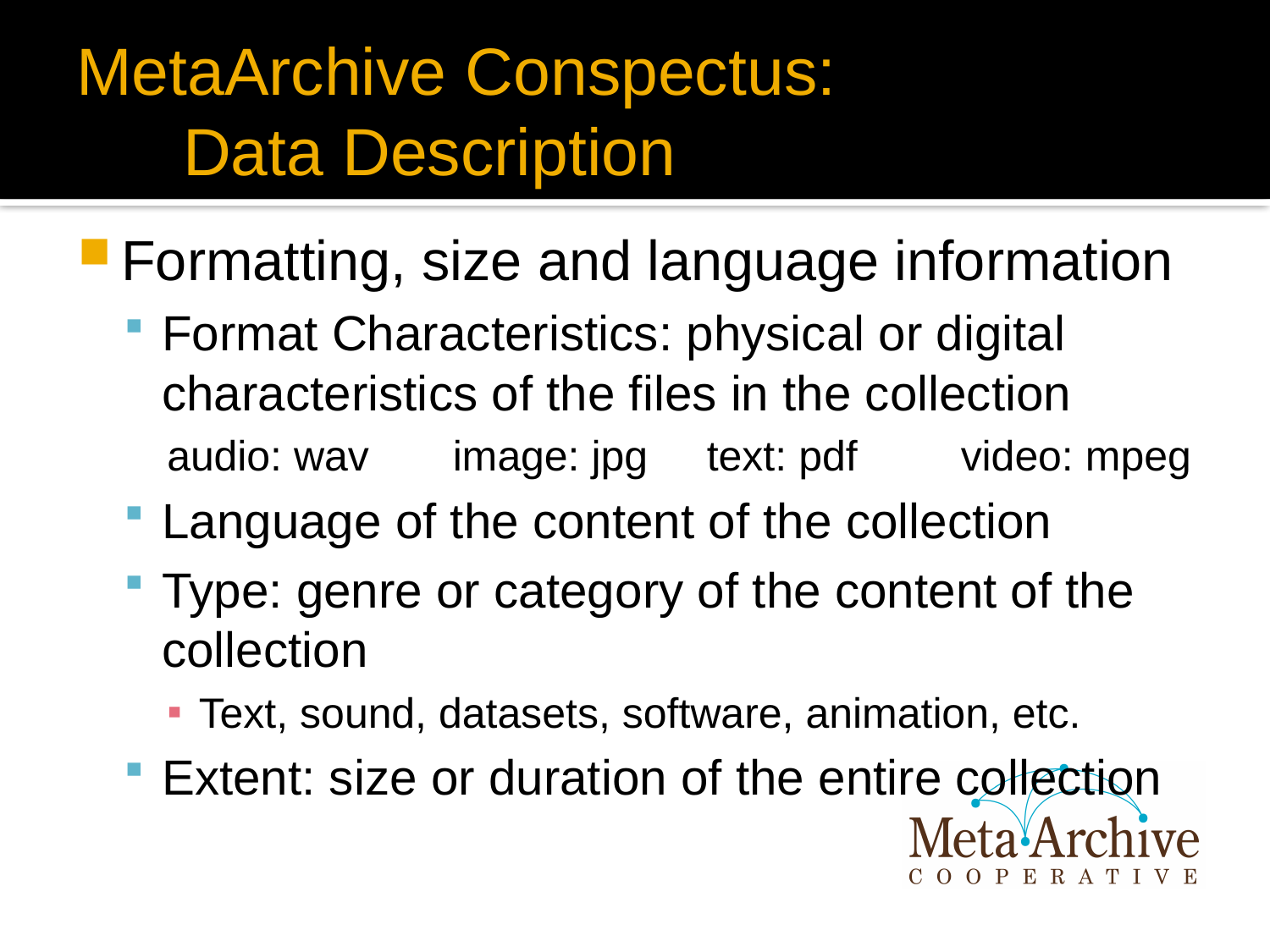

# MetaArchive Conspectus: Data Description
Formatting, size and language information
Format Characteristics: physical or digital characteristics of the files in the collection
audio: wav	image: jpg	text: pdf	video: mpeg
Language of the content of the collection
Type: genre or category of the content of the collection
Text, sound, datasets, software, animation, etc.
Extent: size or duration of the entire collection